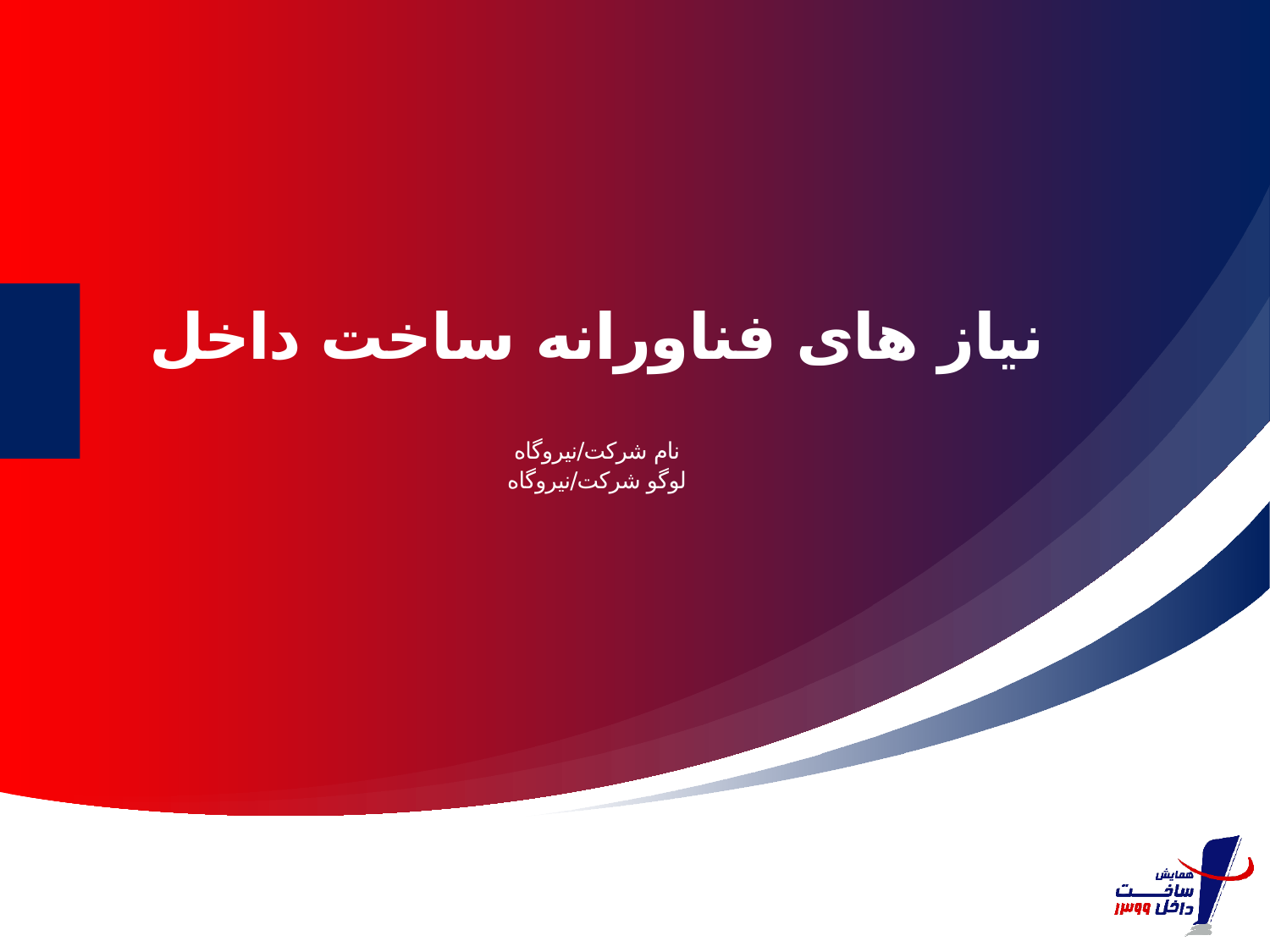

# نیاز های فناورانه ساخت داخل
نام شرکت/نیروگاه
لوگو شرکت/نیروگاه